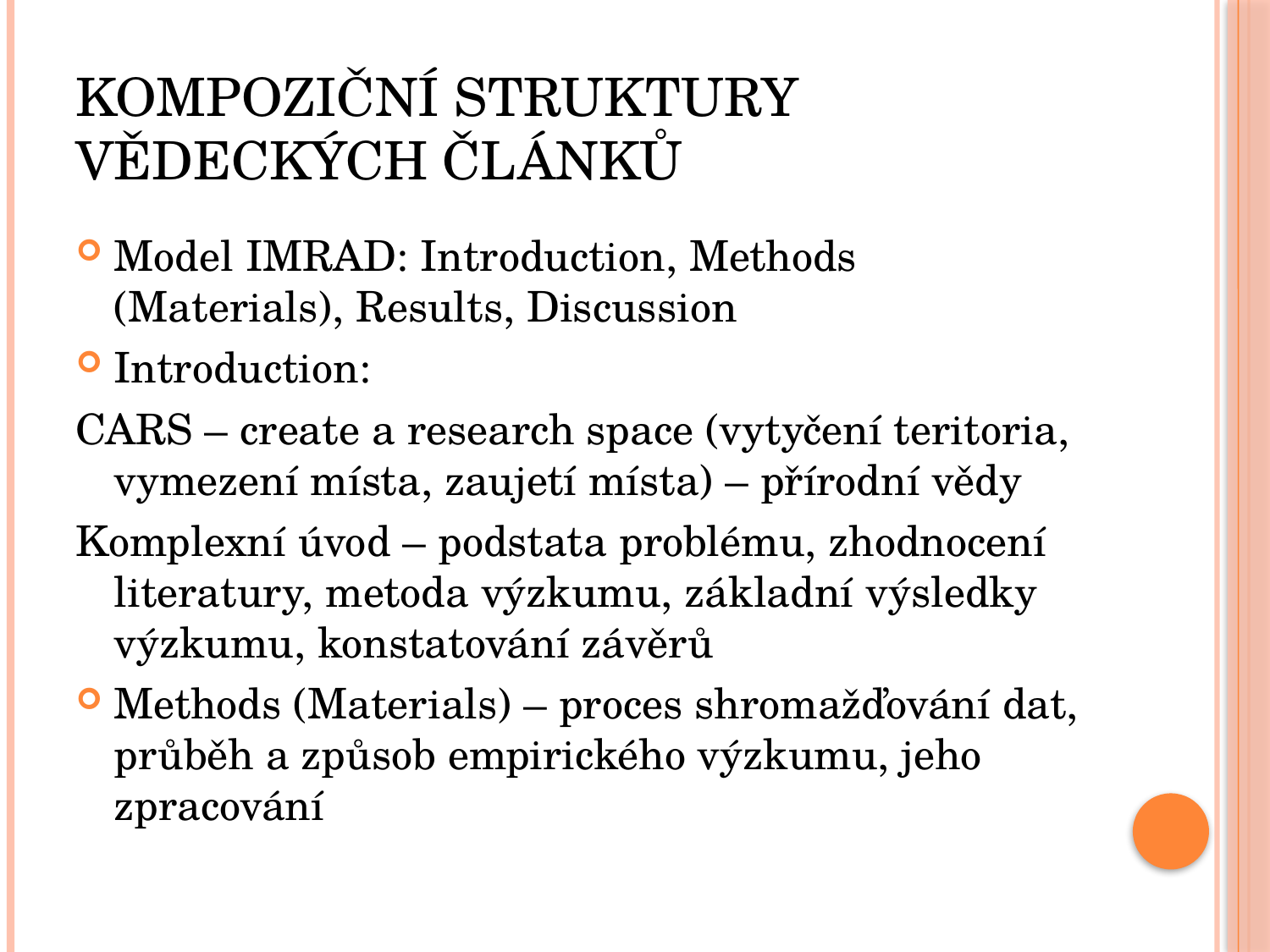

# Kompoziční Struktury Vědeckých článků
Model IMRAD: Introduction, Methods (Materials), Results, Discussion
Introduction:
CARS – create a research space (vytyčení teritoria, vymezení místa, zaujetí místa) – přírodní vědy
Komplexní úvod – podstata problému, zhodnocení literatury, metoda výzkumu, základní výsledky výzkumu, konstatování závěrů
Methods (Materials) – proces shromažďování dat, průběh a způsob empirického výzkumu, jeho zpracování